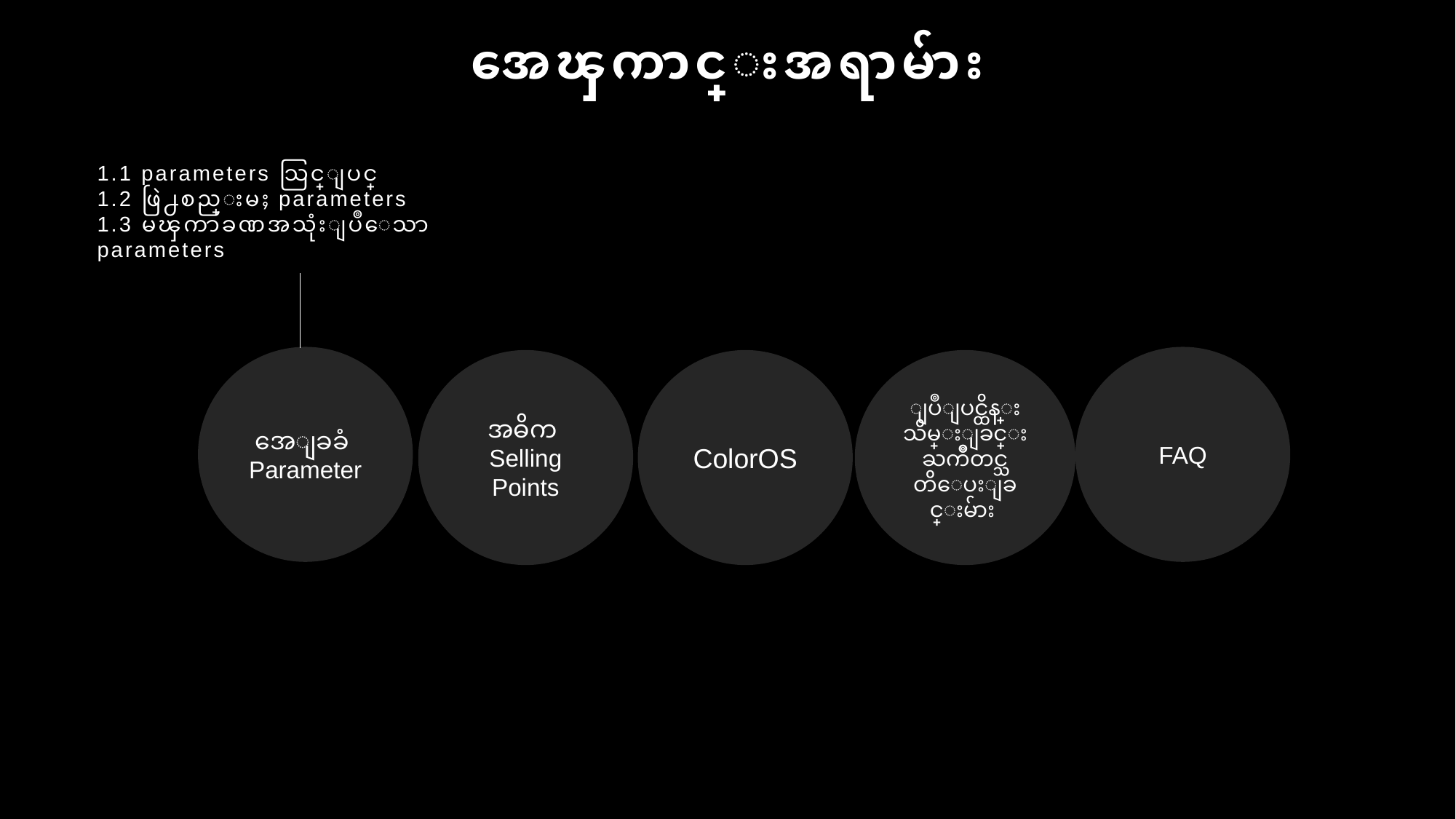

အေၾကာင္းအရာမ်ား
1.1 parameters သြင္ျပင္
1.2 ဖြဲ႕စည္းမႈ parameters
1.3 မၾကာခဏအသုံးျပဳေသာ parameters

အေျခခံ  Parameter
FAQ
အဓိက  Selling Points
ColorOS
ျပဳျပင္ထိန္းသိမ္းျခင္း ႀကိဳတင္သတိေပးျခင္းမ်ား